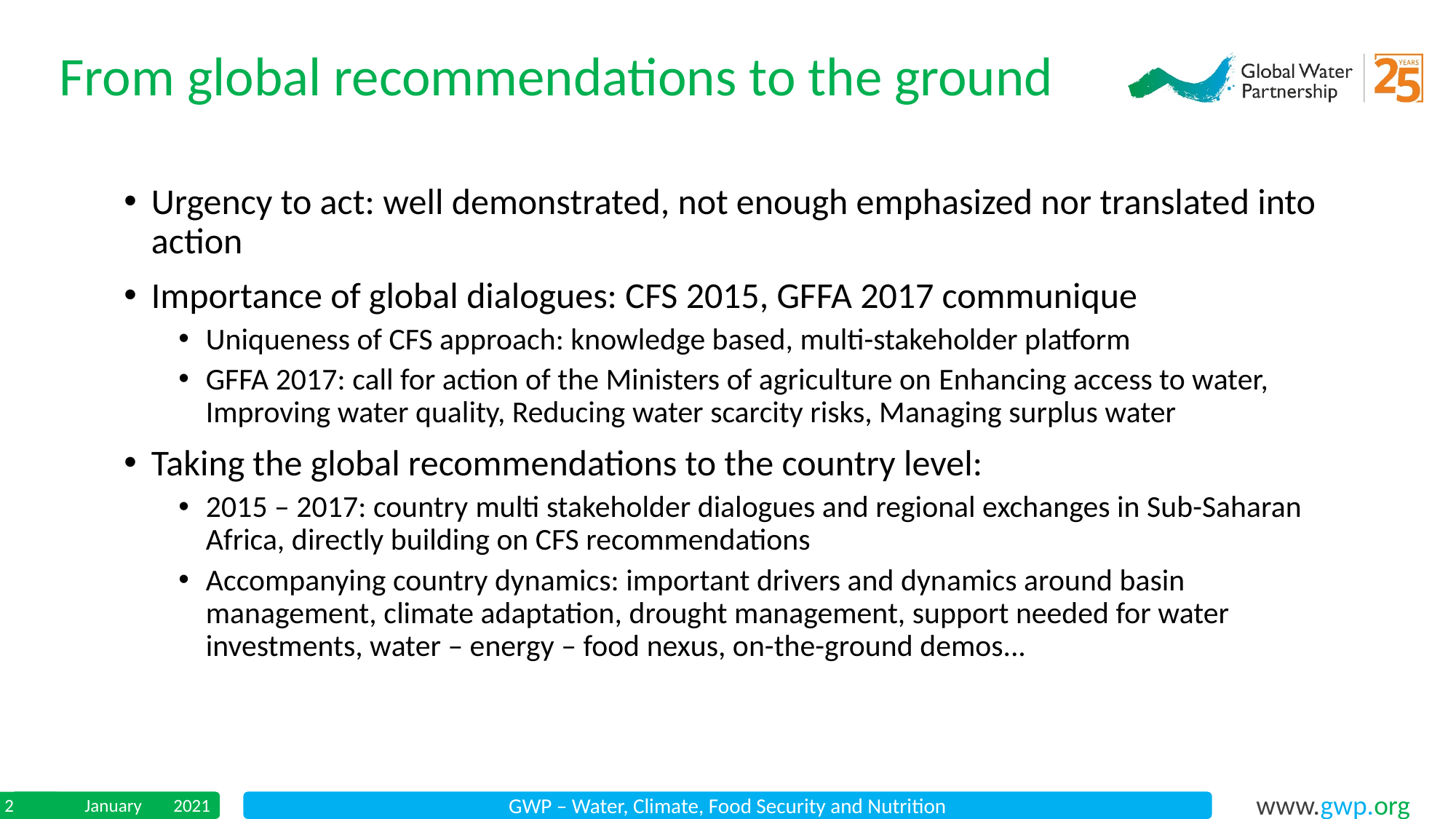

From global recommendations to the ground
Urgency to act: well demonstrated, not enough emphasized nor translated into action
Importance of global dialogues: CFS 2015, GFFA 2017 communique
Uniqueness of CFS approach: knowledge based, multi-stakeholder platform
GFFA 2017: call for action of the Ministers of agriculture on Enhancing access to water, Improving water quality, Reducing water scarcity risks, Managing surplus water
Taking the global recommendations to the country level:
2015 – 2017: country multi stakeholder dialogues and regional exchanges in Sub-Saharan Africa, directly building on CFS recommendations
Accompanying country dynamics: important drivers and dynamics around basin management, climate adaptation, drought management, support needed for water investments, water – energy – food nexus, on-the-ground demos...